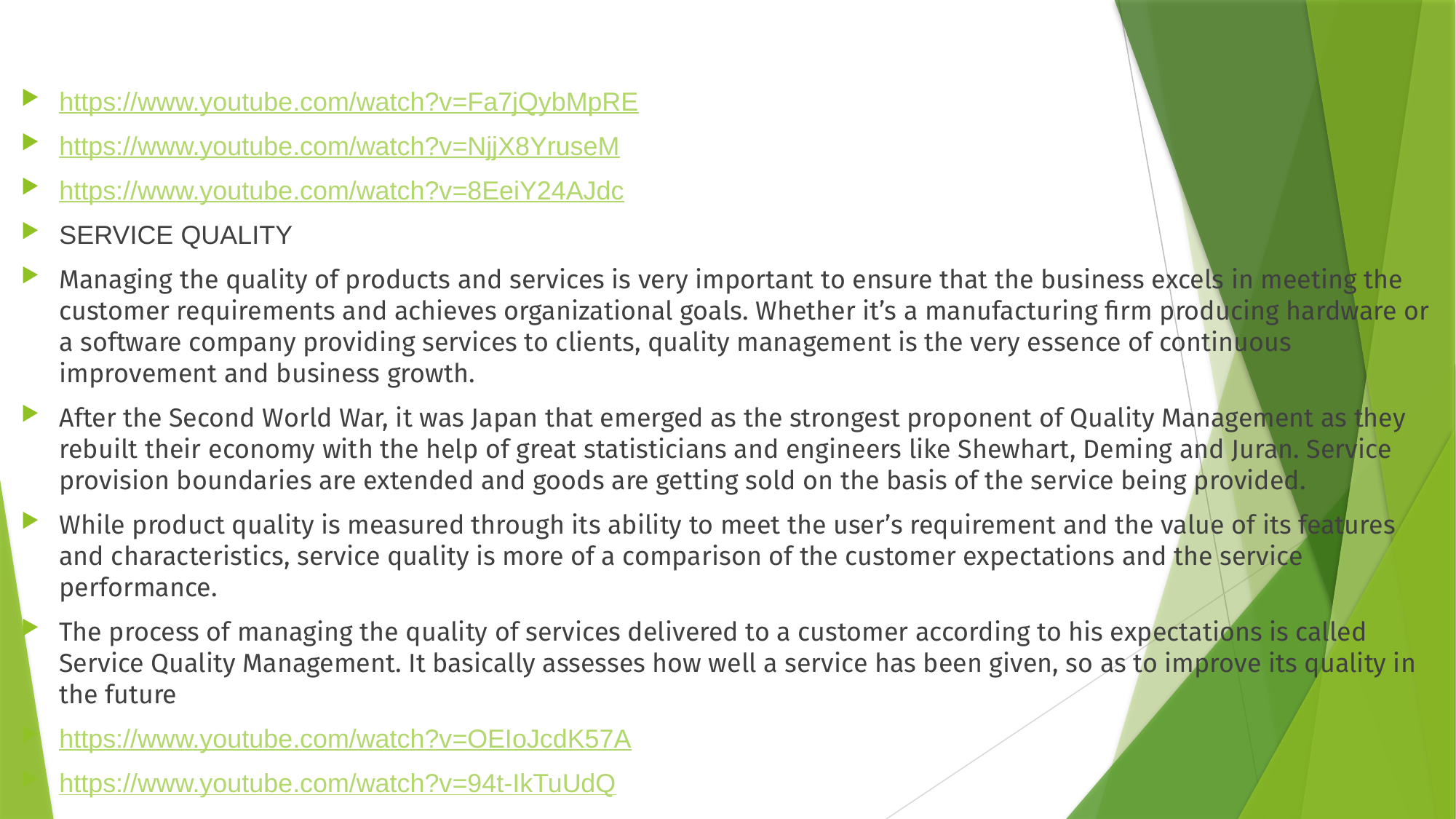

#
https://www.youtube.com/watch?v=Fa7jQybMpRE
https://www.youtube.com/watch?v=NjjX8YruseM
https://www.youtube.com/watch?v=8EeiY24AJdc
SERVICE QUALITY
Managing the quality of products and services is very important to ensure that the business excels in meeting the customer requirements and achieves organizational goals. Whether it’s a manufacturing firm producing hardware or a software company providing services to clients, quality management is the very essence of continuous improvement and business growth.
After the Second World War, it was Japan that emerged as the strongest proponent of Quality Management as they rebuilt their economy with the help of great statisticians and engineers like Shewhart, Deming and Juran. Service provision boundaries are extended and goods are getting sold on the basis of the service being provided.
While product quality is measured through its ability to meet the user’s requirement and the value of its features and characteristics, service quality is more of a comparison of the customer expectations and the service performance.
The process of managing the quality of services delivered to a customer according to his expectations is called Service Quality Management. It basically assesses how well a service has been given, so as to improve its quality in the future
https://www.youtube.com/watch?v=OEIoJcdK57A
https://www.youtube.com/watch?v=94t-IkTuUdQ